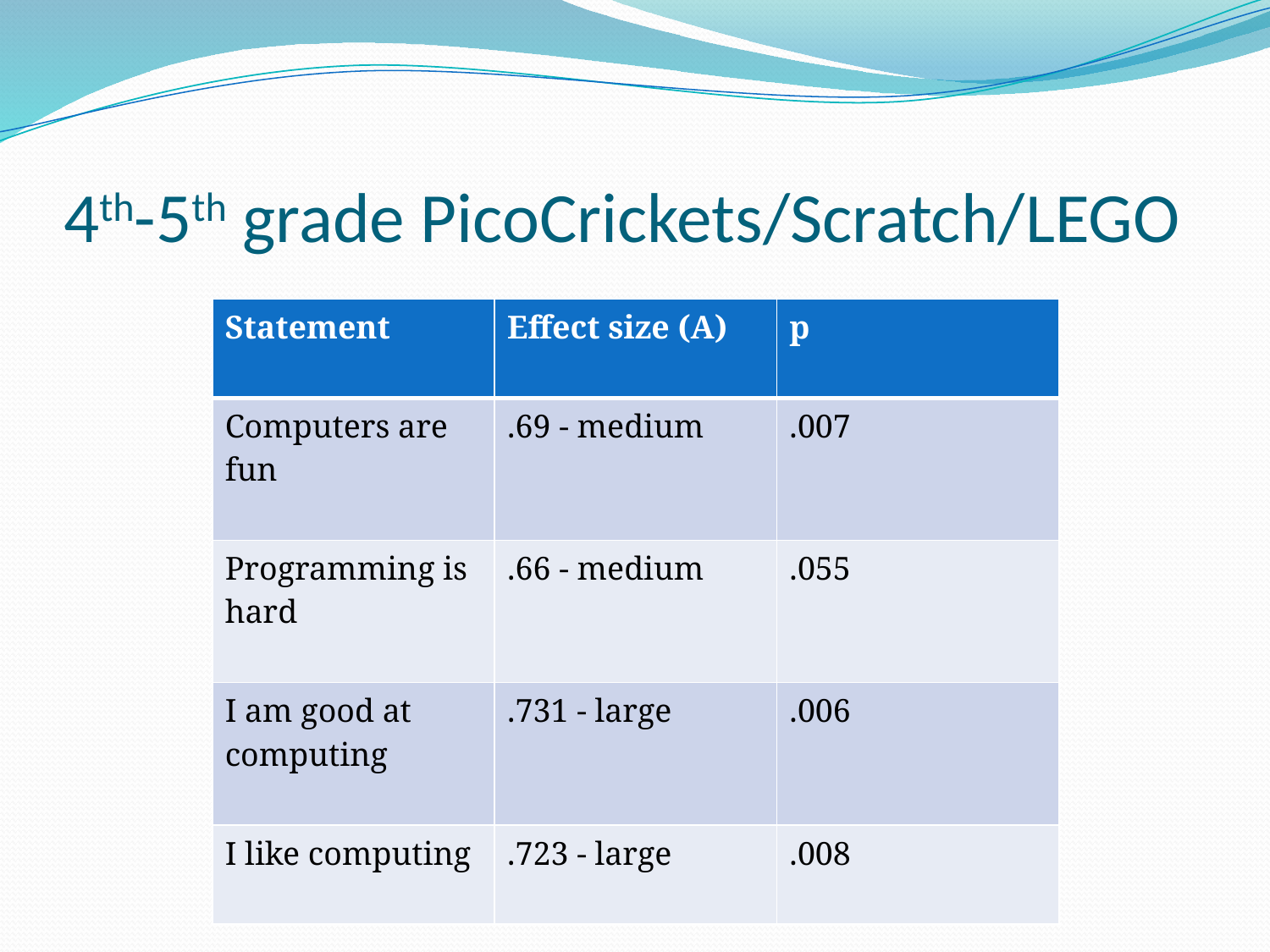

# 4th-5th grade PicoCrickets/Scratch/LEGO

| Statement | Effect size (A) | p |
| --- | --- | --- |
| Computers are fun | .69 - medium | .007 |
| Programming is hard | .66 - medium | .055 |
| I am good at computing | .731 - large | .006 |
| I like computing | .723 - large | .008 |